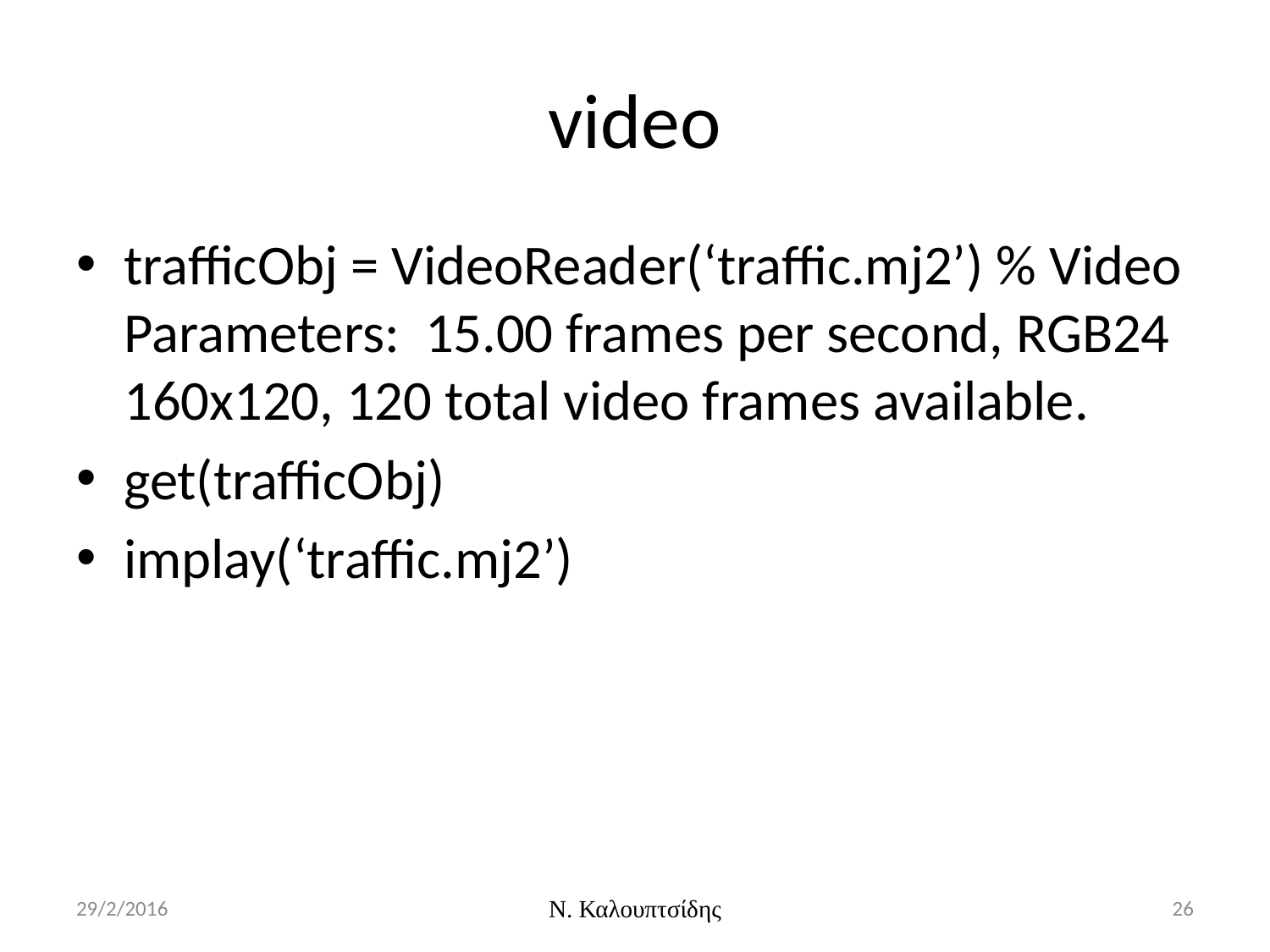

# video
trafficObj = VideoReader(‘traffic.mj2’) % Video Parameters:  15.00 frames per second, RGB24 160x120, 120 total video frames available.
get(trafficObj)
implay(‘traffic.mj2’)

29/2/2016
Ν. Καλουπτσίδης
26